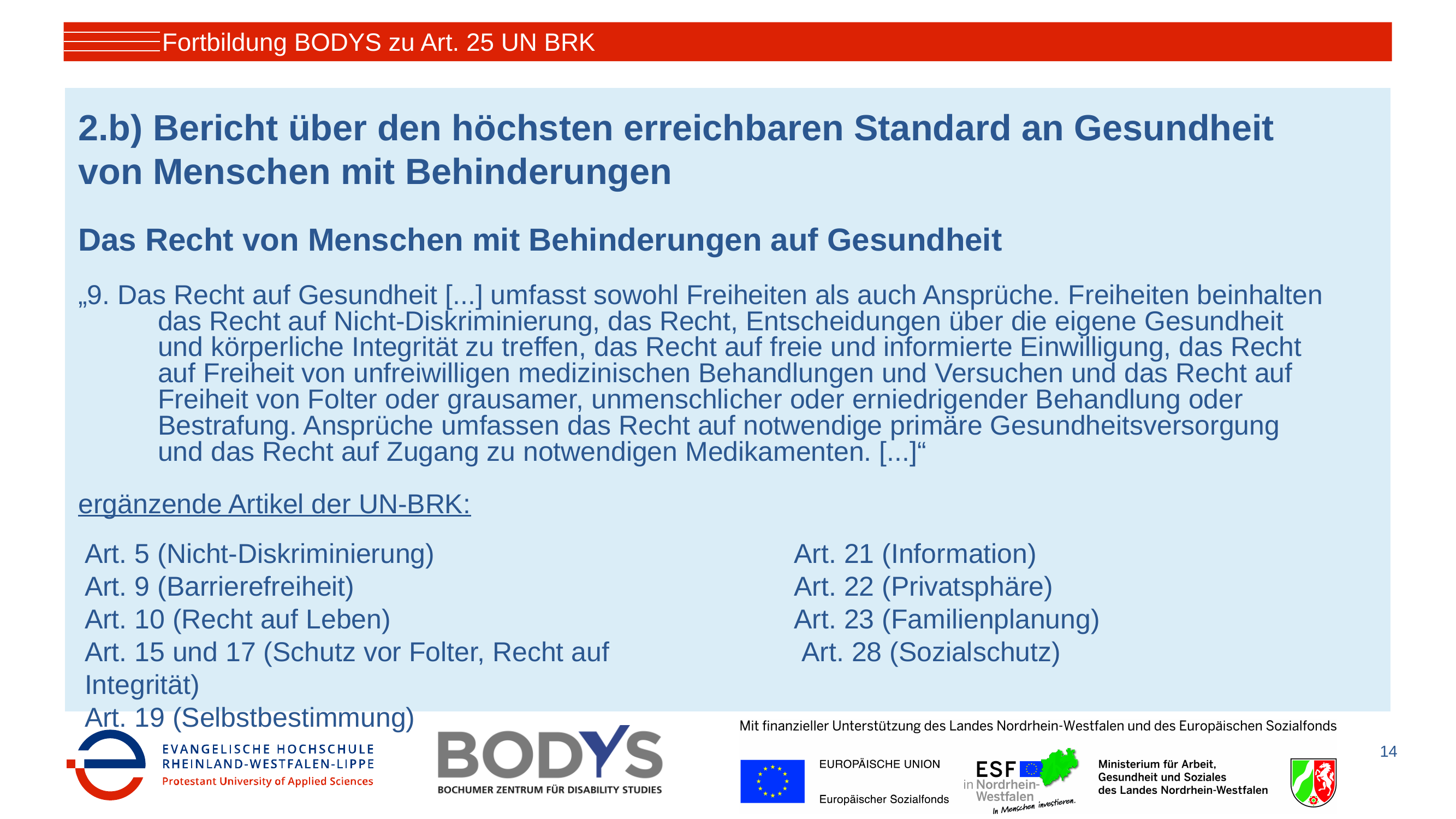

Fortbildung BODYS zu Art. 25 UN BRK
# 2.b) Bericht über den höchsten erreichbaren Standard an Gesundheit von Menschen mit Behinderungen
Das Recht von Menschen mit Behinderungen auf Gesundheit
„9. Das Recht auf Gesundheit [...] umfasst sowohl Freiheiten als auch Ansprüche. Freiheiten beinhalten das Recht auf Nicht-Diskriminierung, das Recht, Entscheidungen über die eigene Gesundheit und körperliche Integrität zu treffen, das Recht auf freie und informierte Einwilligung, das Recht auf Freiheit von unfreiwilligen medizinischen Behandlungen und Versuchen und das Recht auf Freiheit von Folter oder grausamer, unmenschlicher oder erniedrigender Behandlung oder Bestrafung. Ansprüche umfassen das Recht auf notwendige primäre Gesundheitsversorgung und das Recht auf Zugang zu notwendigen Medikamenten. [...]“
ergänzende Artikel der UN-BRK:

Art. 5 (Nicht-Diskriminierung)
Art. 9 (Barrierefreiheit)
Art. 10 (Recht auf Leben)
Art. 15 und 17 (Schutz vor Folter, Recht auf Integrität)
Art. 19 (Selbstbestimmung)
Art. 21 (Information)
Art. 22 (Privatsphäre)
Art. 23 (Familienplanung)
 Art. 28 (Sozialschutz)
14